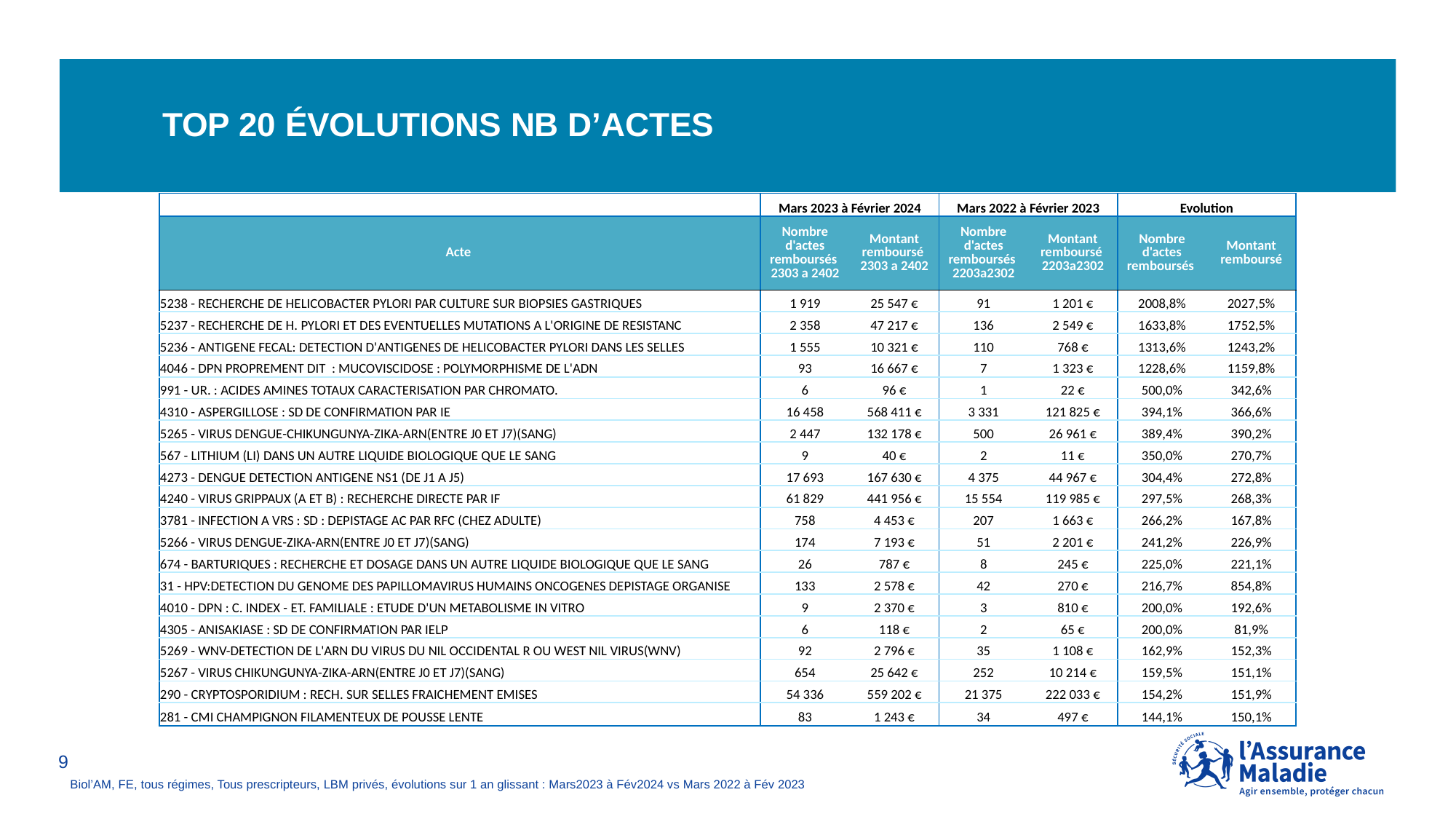

# TOP 20 évolutions nb d’actes
|  | Mars 2023 à Février 2024 |  | Mars 2022 à Février 2023 |  | Evolution |  |
| --- | --- | --- | --- | --- | --- | --- |
| Acte | Nombre d'actes remboursés 2303 a 2402 | Montant remboursé 2303 a 2402 | Nombre d'actes remboursés 2203a2302 | Montant remboursé 2203a2302 | Nombre d'actes remboursés | Montant remboursé |
| 5238 - RECHERCHE DE HELICOBACTER PYLORI PAR CULTURE SUR BIOPSIES GASTRIQUES | 1 919 | 25 547 € | 91 | 1 201 € | 2008,8% | 2027,5% |
| 5237 - RECHERCHE DE H. PYLORI ET DES EVENTUELLES MUTATIONS A L'ORIGINE DE RESISTANC | 2 358 | 47 217 € | 136 | 2 549 € | 1633,8% | 1752,5% |
| 5236 - ANTIGENE FECAL: DETECTION D'ANTIGENES DE HELICOBACTER PYLORI DANS LES SELLES | 1 555 | 10 321 € | 110 | 768 € | 1313,6% | 1243,2% |
| 4046 - DPN PROPREMENT DIT : MUCOVISCIDOSE : POLYMORPHISME DE L'ADN | 93 | 16 667 € | 7 | 1 323 € | 1228,6% | 1159,8% |
| 991 - UR. : ACIDES AMINES TOTAUX CARACTERISATION PAR CHROMATO. | 6 | 96 € | 1 | 22 € | 500,0% | 342,6% |
| 4310 - ASPERGILLOSE : SD DE CONFIRMATION PAR IE | 16 458 | 568 411 € | 3 331 | 121 825 € | 394,1% | 366,6% |
| 5265 - VIRUS DENGUE-CHIKUNGUNYA-ZIKA-ARN(ENTRE J0 ET J7)(SANG) | 2 447 | 132 178 € | 500 | 26 961 € | 389,4% | 390,2% |
| 567 - LITHIUM (LI) DANS UN AUTRE LIQUIDE BIOLOGIQUE QUE LE SANG | 9 | 40 € | 2 | 11 € | 350,0% | 270,7% |
| 4273 - DENGUE DETECTION ANTIGENE NS1 (DE J1 A J5) | 17 693 | 167 630 € | 4 375 | 44 967 € | 304,4% | 272,8% |
| 4240 - VIRUS GRIPPAUX (A ET B) : RECHERCHE DIRECTE PAR IF | 61 829 | 441 956 € | 15 554 | 119 985 € | 297,5% | 268,3% |
| 3781 - INFECTION A VRS : SD : DEPISTAGE AC PAR RFC (CHEZ ADULTE) | 758 | 4 453 € | 207 | 1 663 € | 266,2% | 167,8% |
| 5266 - VIRUS DENGUE-ZIKA-ARN(ENTRE J0 ET J7)(SANG) | 174 | 7 193 € | 51 | 2 201 € | 241,2% | 226,9% |
| 674 - BARTURIQUES : RECHERCHE ET DOSAGE DANS UN AUTRE LIQUIDE BIOLOGIQUE QUE LE SANG | 26 | 787 € | 8 | 245 € | 225,0% | 221,1% |
| 31 - HPV:DETECTION DU GENOME DES PAPILLOMAVIRUS HUMAINS ONCOGENES DEPISTAGE ORGANISE | 133 | 2 578 € | 42 | 270 € | 216,7% | 854,8% |
| 4010 - DPN : C. INDEX - ET. FAMILIALE : ETUDE D'UN METABOLISME IN VITRO | 9 | 2 370 € | 3 | 810 € | 200,0% | 192,6% |
| 4305 - ANISAKIASE : SD DE CONFIRMATION PAR IELP | 6 | 118 € | 2 | 65 € | 200,0% | 81,9% |
| 5269 - WNV-DETECTION DE L'ARN DU VIRUS DU NIL OCCIDENTAL R OU WEST NIL VIRUS(WNV) | 92 | 2 796 € | 35 | 1 108 € | 162,9% | 152,3% |
| 5267 - VIRUS CHIKUNGUNYA-ZIKA-ARN(ENTRE J0 ET J7)(SANG) | 654 | 25 642 € | 252 | 10 214 € | 159,5% | 151,1% |
| 290 - CRYPTOSPORIDIUM : RECH. SUR SELLES FRAICHEMENT EMISES | 54 336 | 559 202 € | 21 375 | 222 033 € | 154,2% | 151,9% |
| 281 - CMI CHAMPIGNON FILAMENTEUX DE POUSSE LENTE | 83 | 1 243 € | 34 | 497 € | 144,1% | 150,1% |
9
Biol’AM, FE, tous régimes, Tous prescripteurs, LBM privés, évolutions sur 1 an glissant : Mars2023 à Fév2024 vs Mars 2022 à Fév 2023